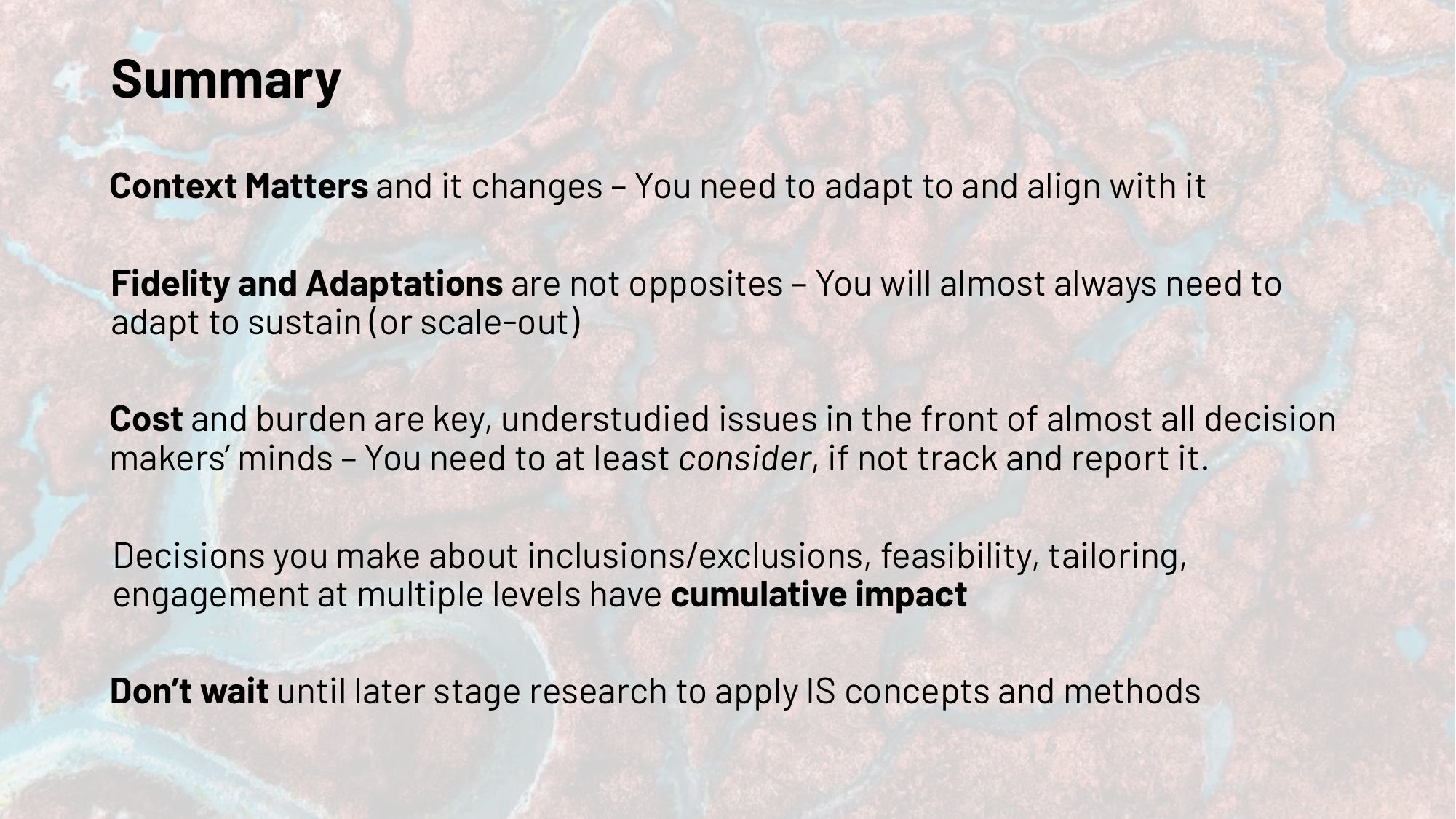

# Summary
Context Matters and it changes – You need to adapt to and align with it

Fidelity and Adaptations are not opposites – You will almost always need to adapt to sustain (or scale-out)

Cost and burden are key, understudied issues in the front of almost all decision makers’ minds – You need to at least consider, if not track and report it.

Decisions you make about inclusions/exclusions, feasibility, tailoring, engagement at multiple levels have cumulative impact

Don’t wait until later stage research to apply IS concepts and methods